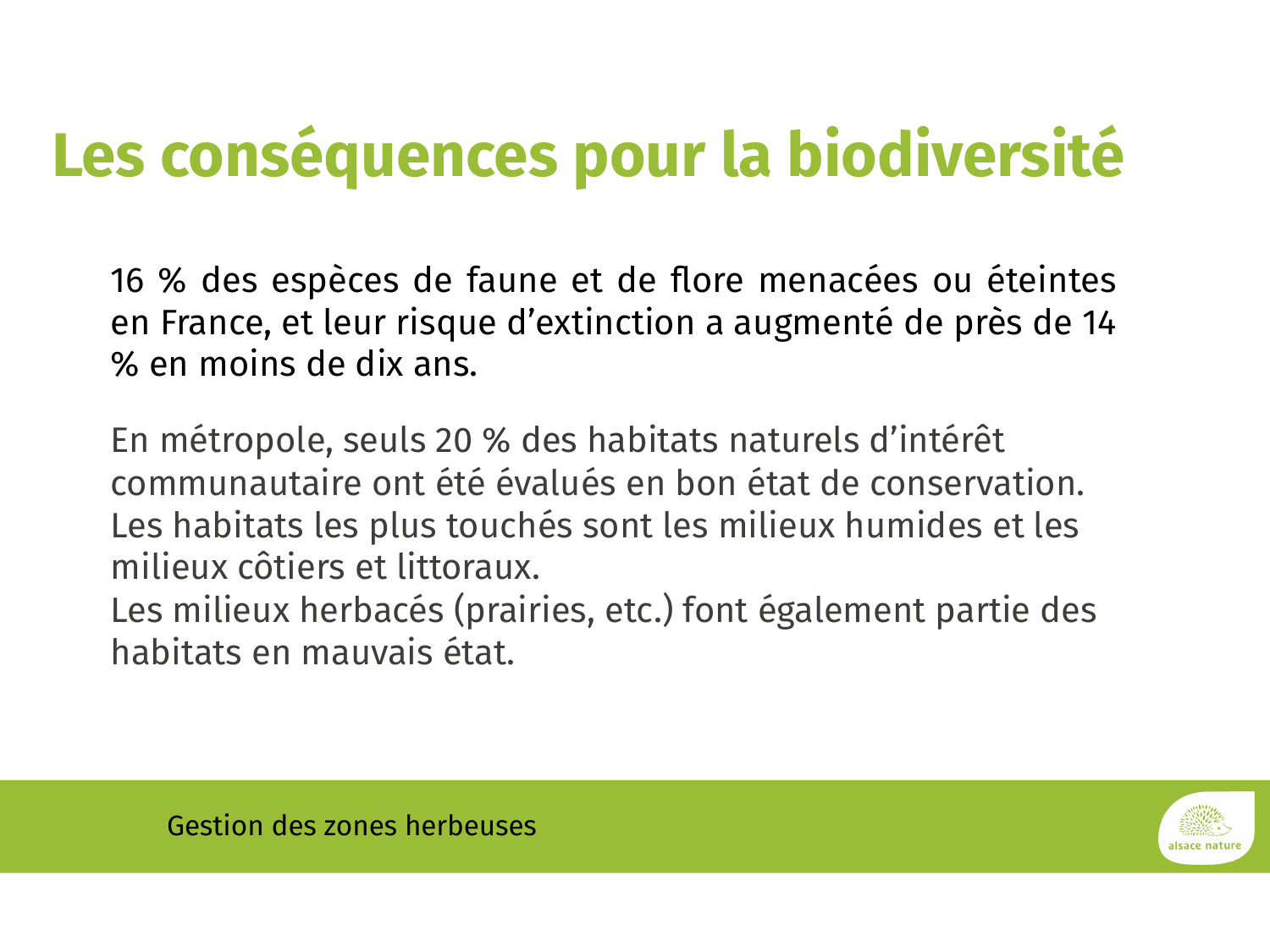

Les conséquences pour la biodiversité
16 % des espèces de faune et de flore menacées ou éteintes en France, et leur risque d’extinction a augmenté de près de 14 % en moins de dix ans.

En métropole, seuls 20 % des habitats naturels d’intérêt communautaire ont été évalués en bon état de conservation. Les habitats les plus touchés sont les milieux humides et les milieux côtiers et littoraux.
Les milieux herbacés (prairies, etc.) font également partie des habitats en mauvais état.
6